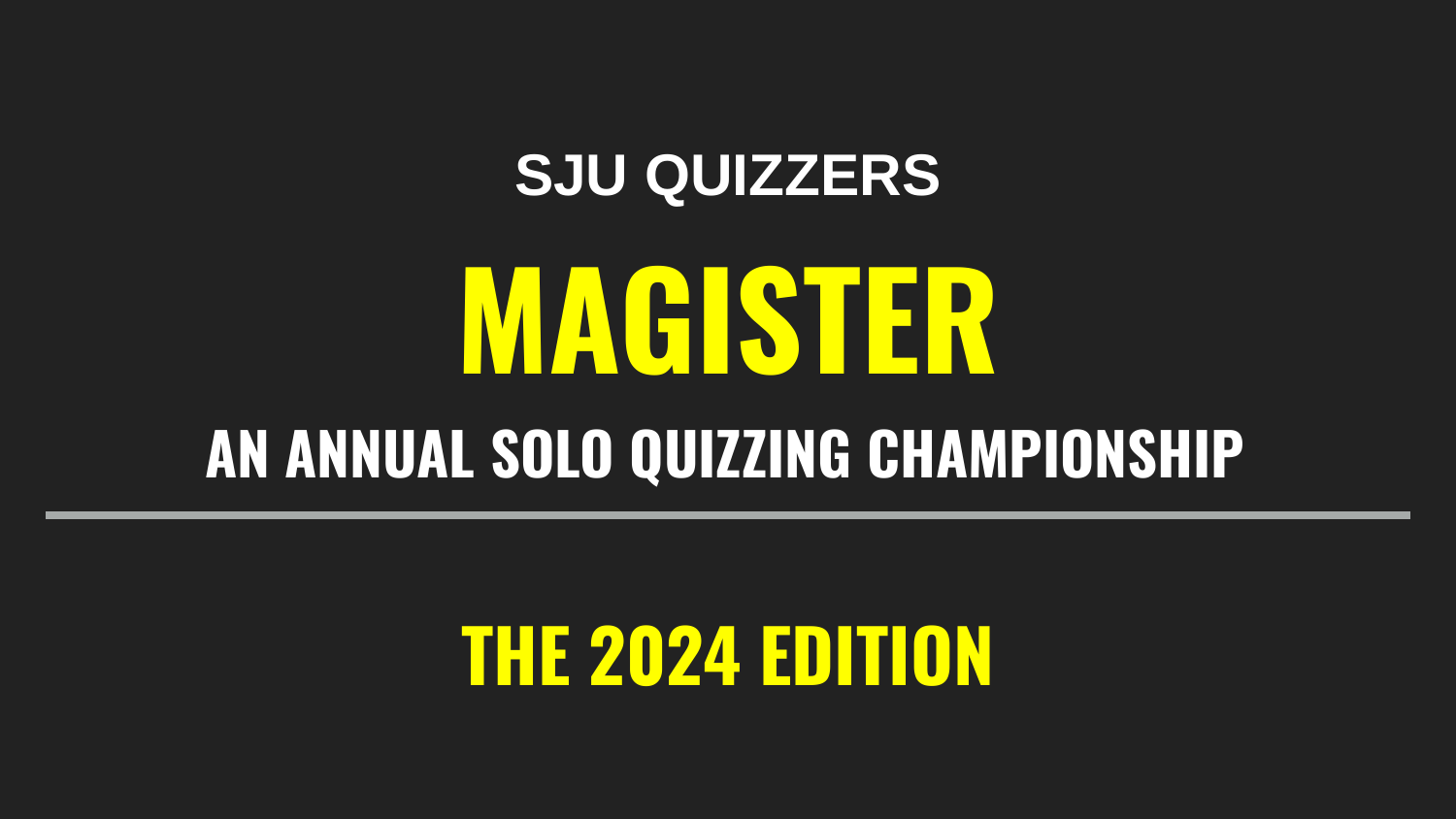

SJU QUIZZERS
MAGISTER

AN ANNUAL SOLO QUIZZING CHAMPIONSHIP

THE 2024 EDITION